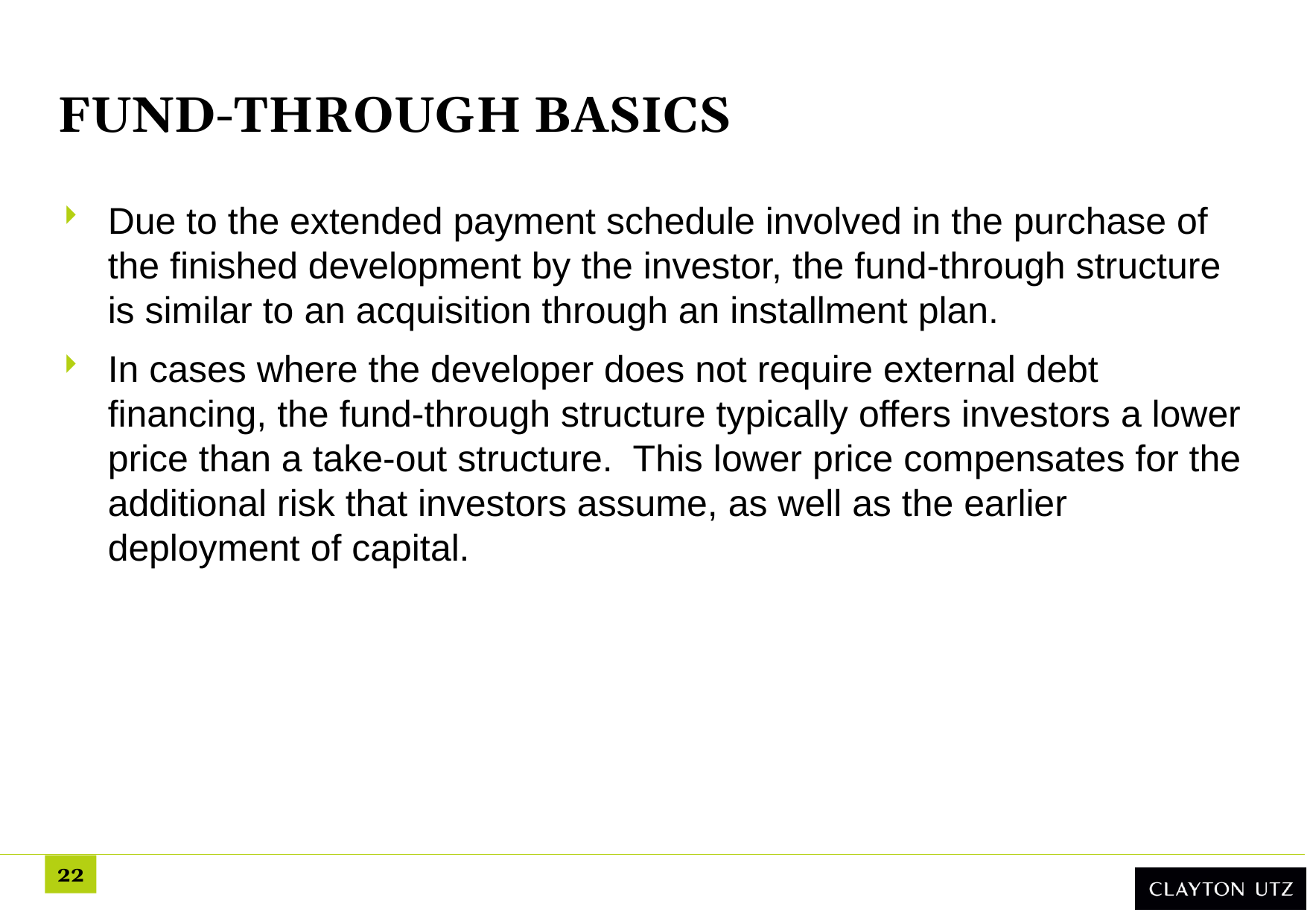

# Fund-through basics
Due to the extended payment schedule involved in the purchase of the finished development by the investor, the fund-through structure is similar to an acquisition through an installment plan.
In cases where the developer does not require external debt financing, the fund-through structure typically offers investors a lower price than a take-out structure.  This lower price compensates for the additional risk that investors assume, as well as the earlier deployment of capital.

22